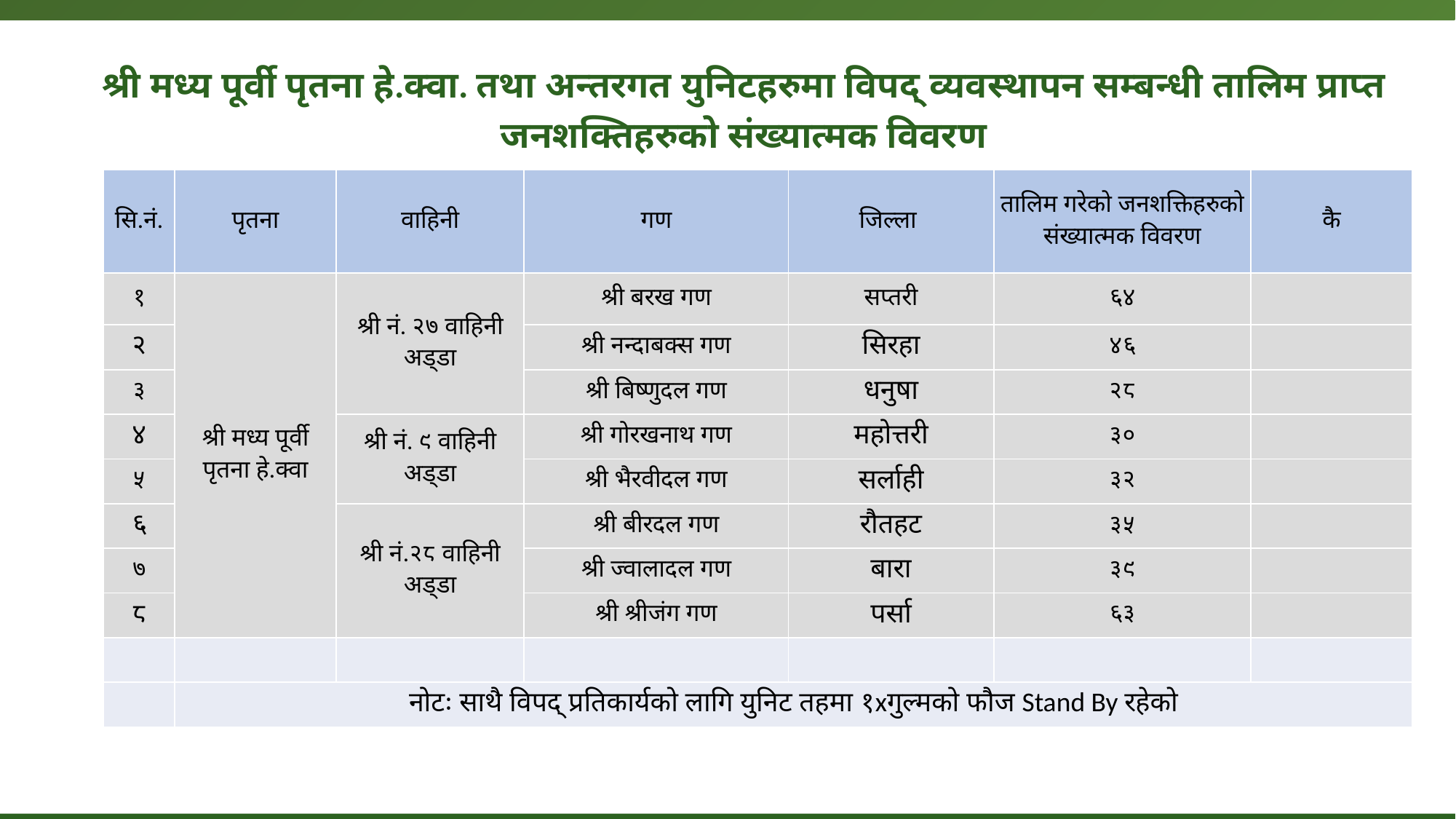

# श्री मध्य पूर्वी पृतना हे.क्वा. तथा अन्तरगत युनिटहरुमा विपद् व्यवस्थापन सम्बन्धी तालिम प्राप्त जनशक्तिहरुको संख्यात्मक विवरण
| सि.नं. | पृतना | वाहिनी | गण | जिल्ला | तालिम गरेको जनशक्तिहरुको संख्यात्मक विवरण | कै |
| --- | --- | --- | --- | --- | --- | --- |
| १ | श्री मध्य पूर्वी पृतना हे.क्वा | श्री नं. २७ वाहिनी अड्डा | श्री बरख गण | सप्तरी | ६४ |  |
| २ |  |  | श्री नन्दाबक्स गण | सिरहा | ४६ |  |
| ३ |  |  | श्री बिष्णुदल गण | धनुषा | २८ |  |
| ४ |  | श्री नं. ९ वाहिनी अड्डा | श्री गोरखनाथ गण | महोत्तरी | ३० |  |
| ५ |  |  | श्री भैरवीदल गण | सर्लाही | ३२ |  |
| ६ |  | श्री नं.२८ वाहिनी अड्डा | श्री बीरदल गण | रौतहट | ३५ |  |
| ७ |  |  | श्री ज्वालादल गण | बारा | ३९ |  |
| ८ |  |  | श्री श्रीजंग गण | पर्सा | ६३ |  |
|  |  |  |  |  |  |  |
|  | नोटः साथै विपद् प्रतिकार्यको लागि युनिट तहमा १xगुल्मको फौज Stand By रहेको |  |  |  |  |  |